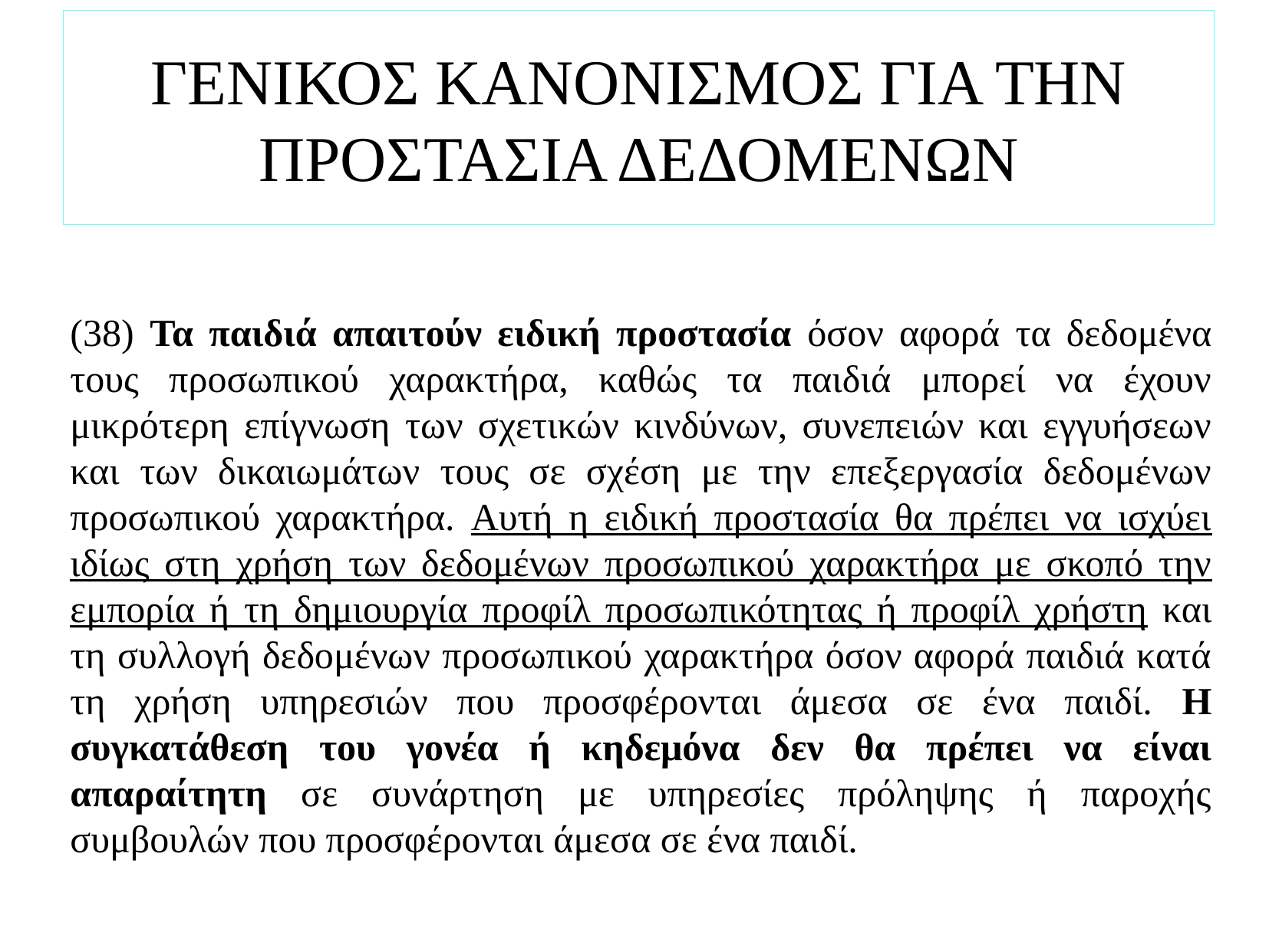

# ΓΕΝΙΚΟΣ ΚΑΝΟΝΙΣΜΟΣ ΓΙΑ ΤΗΝ ΠΡΟΣΤΑΣΙΑ ΔΕΔΟΜΕΝΩΝ
(38) Τα παιδιά απαιτούν ειδική προστασία όσον αφορά τα δεδομένα τους προσωπικού χαρακτήρα, καθώς τα παιδιά μπορεί να έχουν μικρότερη επίγνωση των σχετικών κινδύνων, συνεπειών και εγγυήσεων και των δικαιωμάτων τους σε σχέση με την επεξεργασία δεδομένων προσωπικού χαρακτήρα. Αυτή η ειδική προστασία θα πρέπει να ισχύει ιδίως στη χρήση των δεδομένων προσωπικού χαρακτήρα με σκοπό την εμπορία ή τη δημιουργία προφίλ προσωπικότητας ή προφίλ χρήστη και τη συλλογή δεδομένων προσωπικού χαρακτήρα όσον αφορά παιδιά κατά τη χρήση υπηρεσιών που προσφέρονται άμεσα σε ένα παιδί. Η συγκατάθεση του γονέα ή κηδεμόνα δεν θα πρέπει να είναι απαραίτητη σε συνάρτηση με υπηρεσίες πρόληψης ή παροχής συμβουλών που προσφέρονται άμεσα σε ένα παιδί.